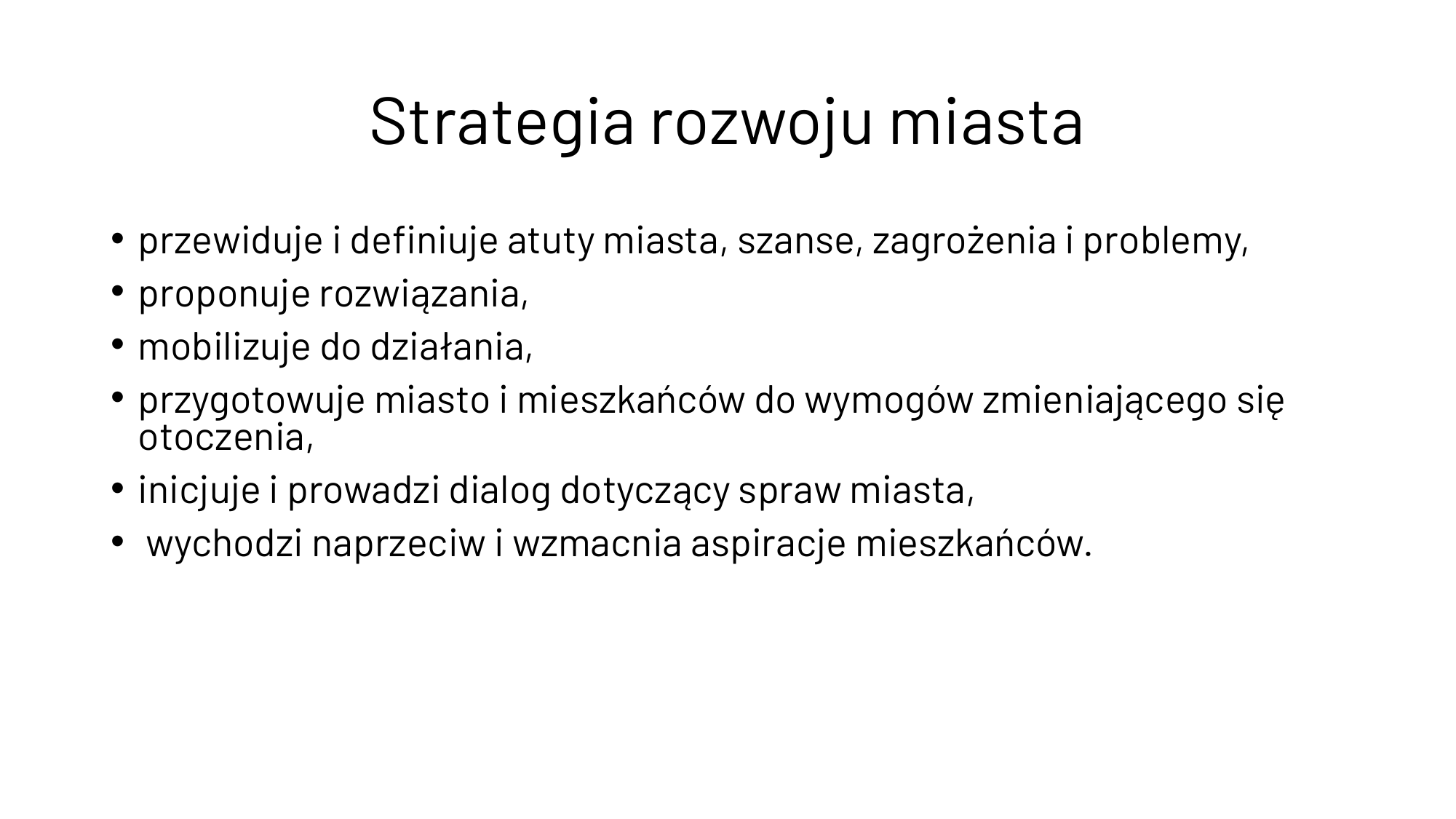

# Strategia rozwoju miasta
przewiduje i definiuje atuty miasta, szanse, zagrożenia i problemy,
proponuje rozwiązania,
mobilizuje do działania,
przygotowuje miasto i mieszkańców do wymogów zmieniającego się otoczenia,
inicjuje i prowadzi dialog dotyczący spraw miasta,
 wychodzi naprzeciw i wzmacnia aspiracje mieszkańców.